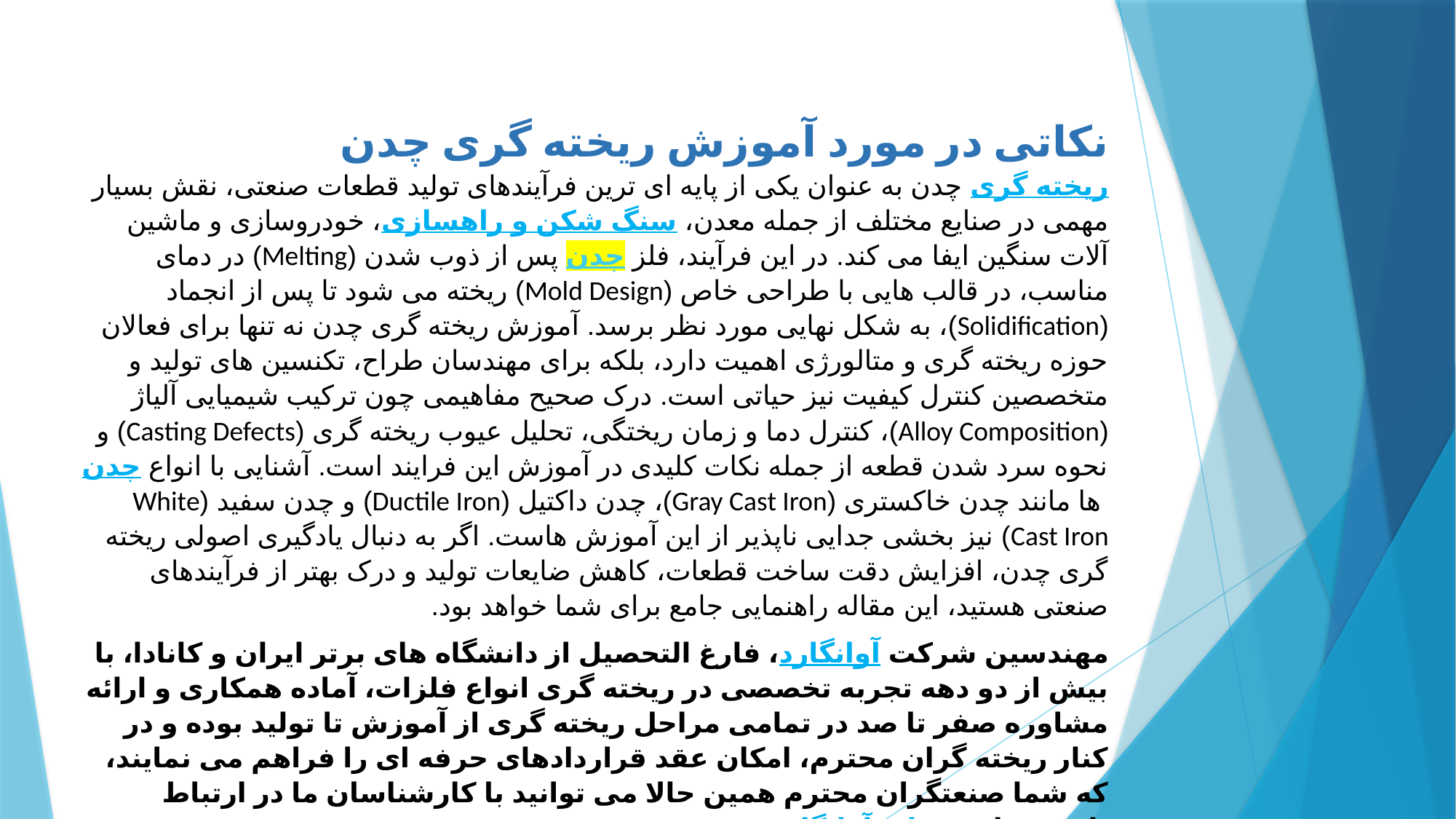

نکاتی در مورد آموزش ریخته گری چدن
ریخته گری چدن به عنوان یکی از پایه ای ترین فرآیندهای تولید قطعات صنعتی، نقش بسیار مهمی در صنایع مختلف از جمله معدن، سنگ شکن و راهسازی، خودروسازی و ماشین آلات سنگین ایفا می کند. در این فرآیند، فلز چدن پس از ذوب شدن (Melting) در دمای مناسب، در قالب هایی با طراحی خاص (Mold Design) ریخته می شود تا پس از انجماد (Solidification)، به شکل نهایی مورد نظر برسد. آموزش ریخته گری چدن نه تنها برای فعالان حوزه ریخته گری و متالورژی اهمیت دارد، بلکه برای مهندسان طراح، تکنسین های تولید و متخصصین کنترل کیفیت نیز حیاتی است. درک صحیح مفاهیمی چون ترکیب شیمیایی آلیاژ (Alloy Composition)، کنترل دما و زمان ریختگی، تحلیل عیوب ریخته گری (Casting Defects) و نحوه سرد شدن قطعه از جمله نکات کلیدی در آموزش این فرایند است. آشنایی با انواع چدن  ها مانند چدن خاکستری (Gray Cast Iron)، چدن داکتیل (Ductile Iron) و چدن سفید (White Cast Iron) نیز بخشی جدایی ناپذیر از این آموزش هاست. اگر به دنبال یادگیری اصولی ریخته گری چدن، افزایش دقت ساخت قطعات، کاهش ضایعات تولید و درک بهتر از فرآیندهای صنعتی هستید، این مقاله راهنمایی جامع برای شما خواهد بود.
مهندسین شرکت آوانگارد، فارغ التحصیل از دانشگاه های برتر ایران و کانادا، با بیش از دو دهه تجربه تخصصی در ریخته گری انواع فلزات، آماده همکاری و ارائه مشاوره صفر تا صد در تمامی مراحل ریخته گری از آموزش تا تولید بوده و در کنار ریخته گران محترم، امکان عقد قراردادهای حرفه ای را فراهم می نمایند، که شما صنعتگران محترم همین حالا می توانید با کارشناسان ما در ارتباط باشید و از خدمات آوانگارد بهره مند شوید.